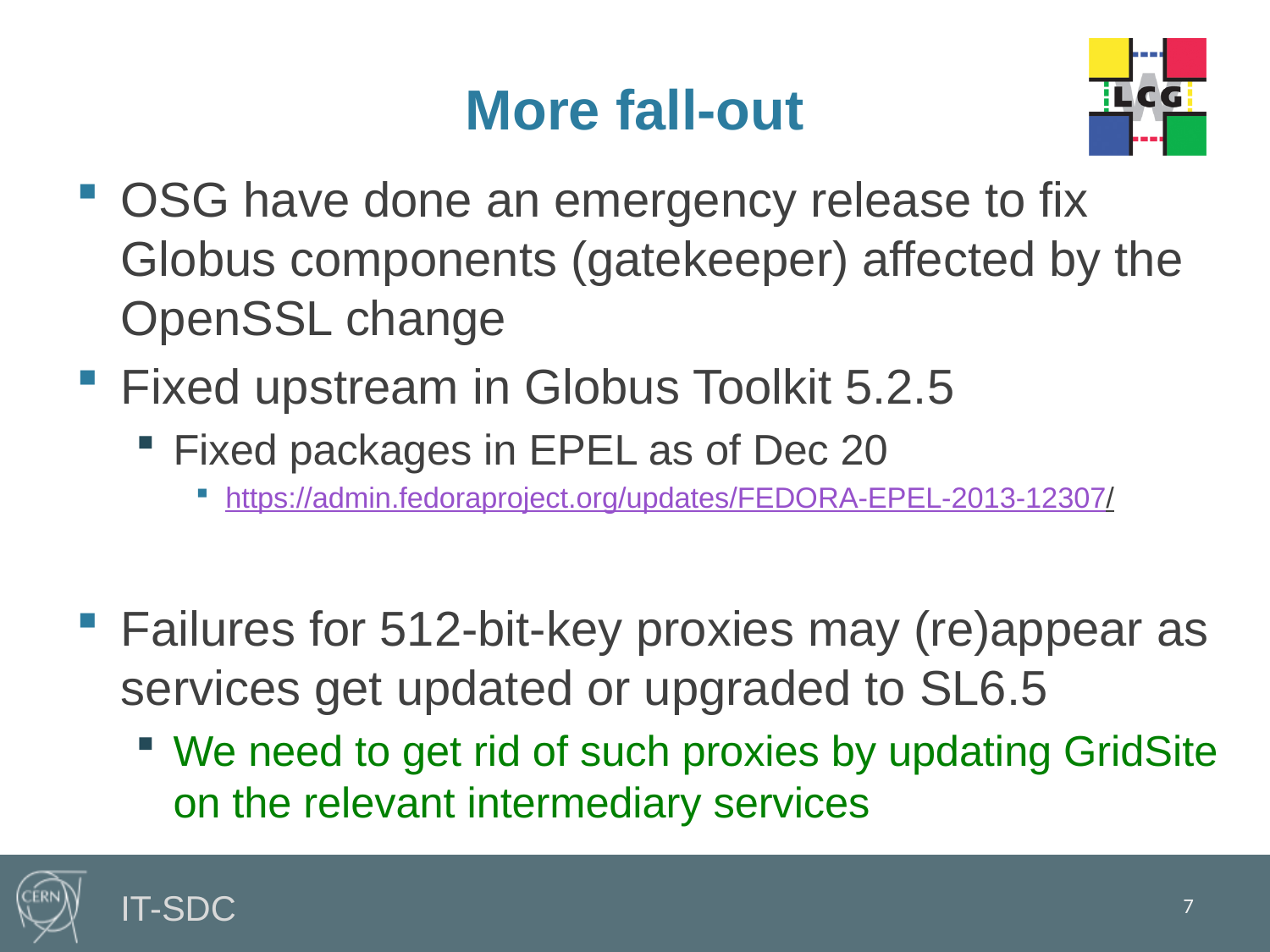

# More fall-out
OSG have done an emergency release to fix Globus components (gatekeeper) affected by the OpenSSL change
Fixed upstream in Globus Toolkit 5.2.5
Fixed packages in EPEL as of Dec 20
https://admin.fedoraproject.org/updates/FEDORA-EPEL-2013-12307/

Failures for 512-bit-key proxies may (re)appear as services get updated or upgraded to SL6.5
We need to get rid of such proxies by updating GridSite on the relevant intermediary services
7